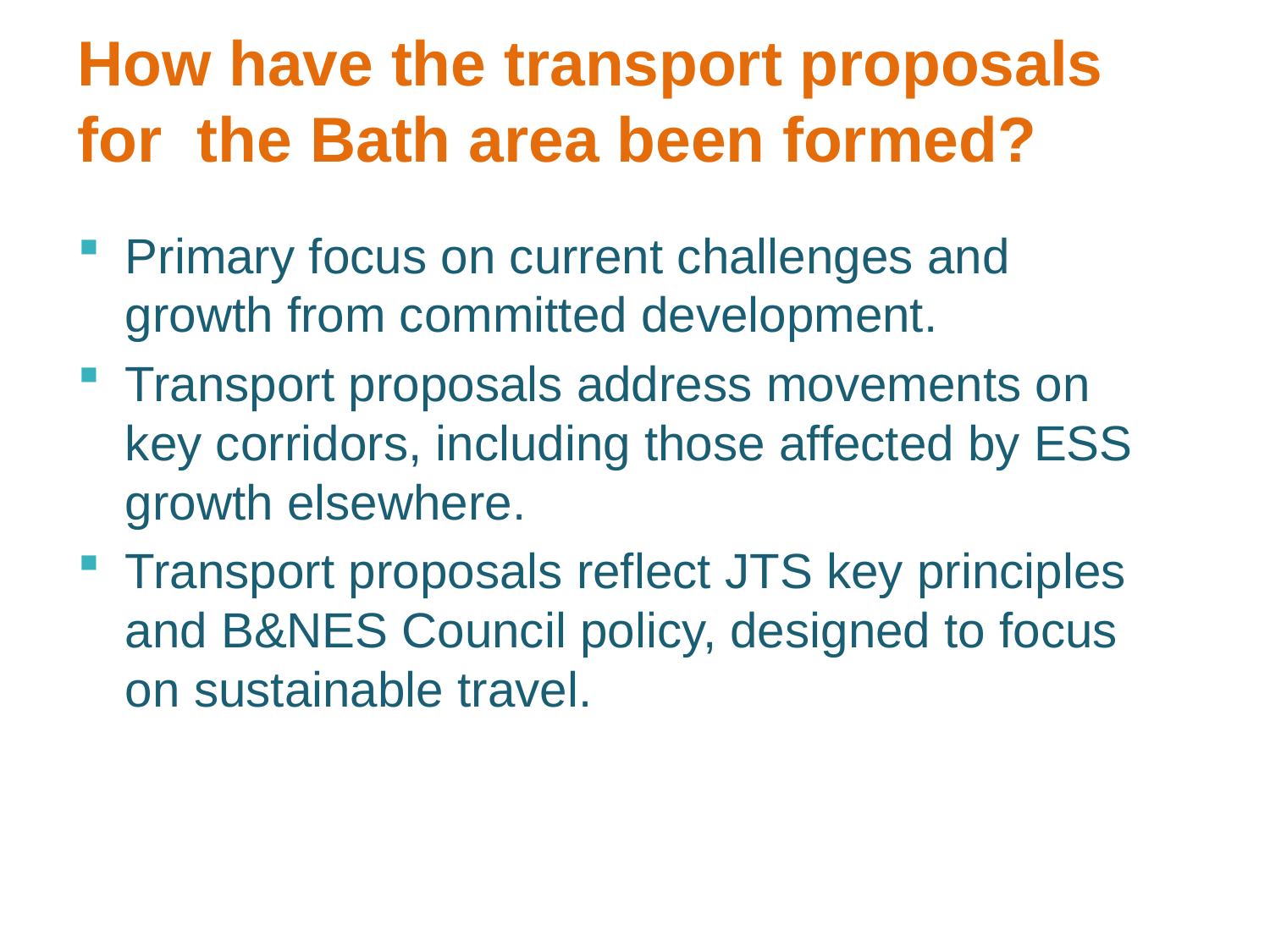

How have the transport proposals for  the Bath area been formed?

Primary focus on current challenges and growth from committed development.
Transport proposals address movements on key corridors, including those affected by ESS growth elsewhere.
Transport proposals reflect JTS key principles and B&NES Council policy, designed to focus on sustainable travel.